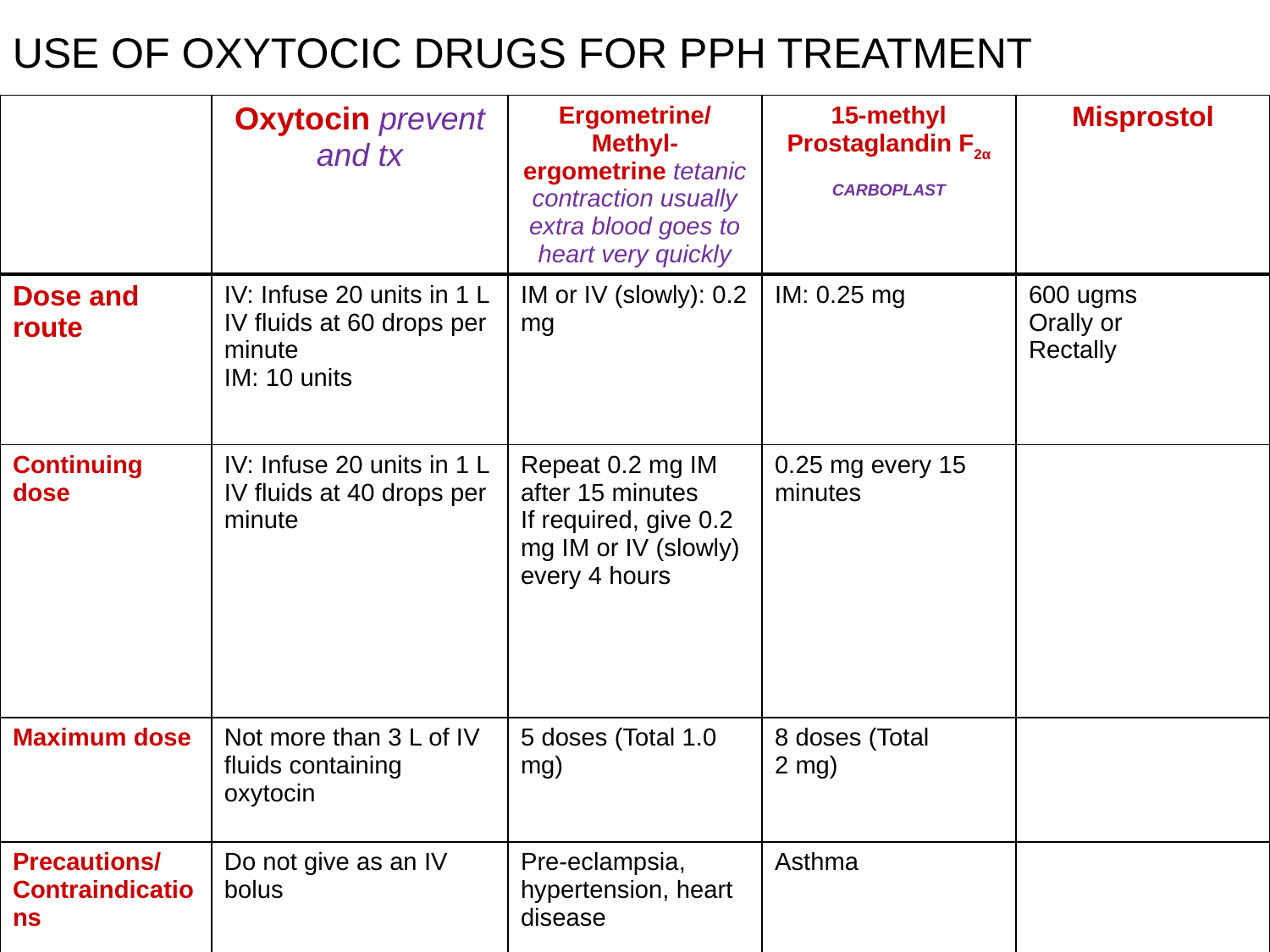

USE OF OXYTOCIC DRUGS FOR PPH TREATMENT
|  | Oxytocin prevent and tx | Ergometrine/ Methyl-ergometrine tetanic contraction usually extra blood goes to heart very quickly | 15-methyl Prostaglandin F2α CARBOPLAST | Misprostol |
| --- | --- | --- | --- | --- |
| Dose and route | IV: Infuse 20 units in 1 L IV fluids at 60 drops per minute IM: 10 units | IM or IV (slowly): 0.2 mg | IM: 0.25 mg | 600 ugms Orally or Rectally |
| Continuing dose | IV: Infuse 20 units in 1 L IV fluids at 40 drops per minute | Repeat 0.2 mg IM after 15 minutes If required, give 0.2 mg IM or IV (slowly) every 4 hours | 0.25 mg every 15 minutes |  |
| Maximum dose | Not more than 3 L of IV fluids containing oxytocin | 5 doses (Total 1.0 mg) | 8 doses (Total 2 mg) |  |
| Precautions/ Contraindications | Do not give as an IV bolus | Pre-eclampsia, hypertension, heart disease | Asthma |  |